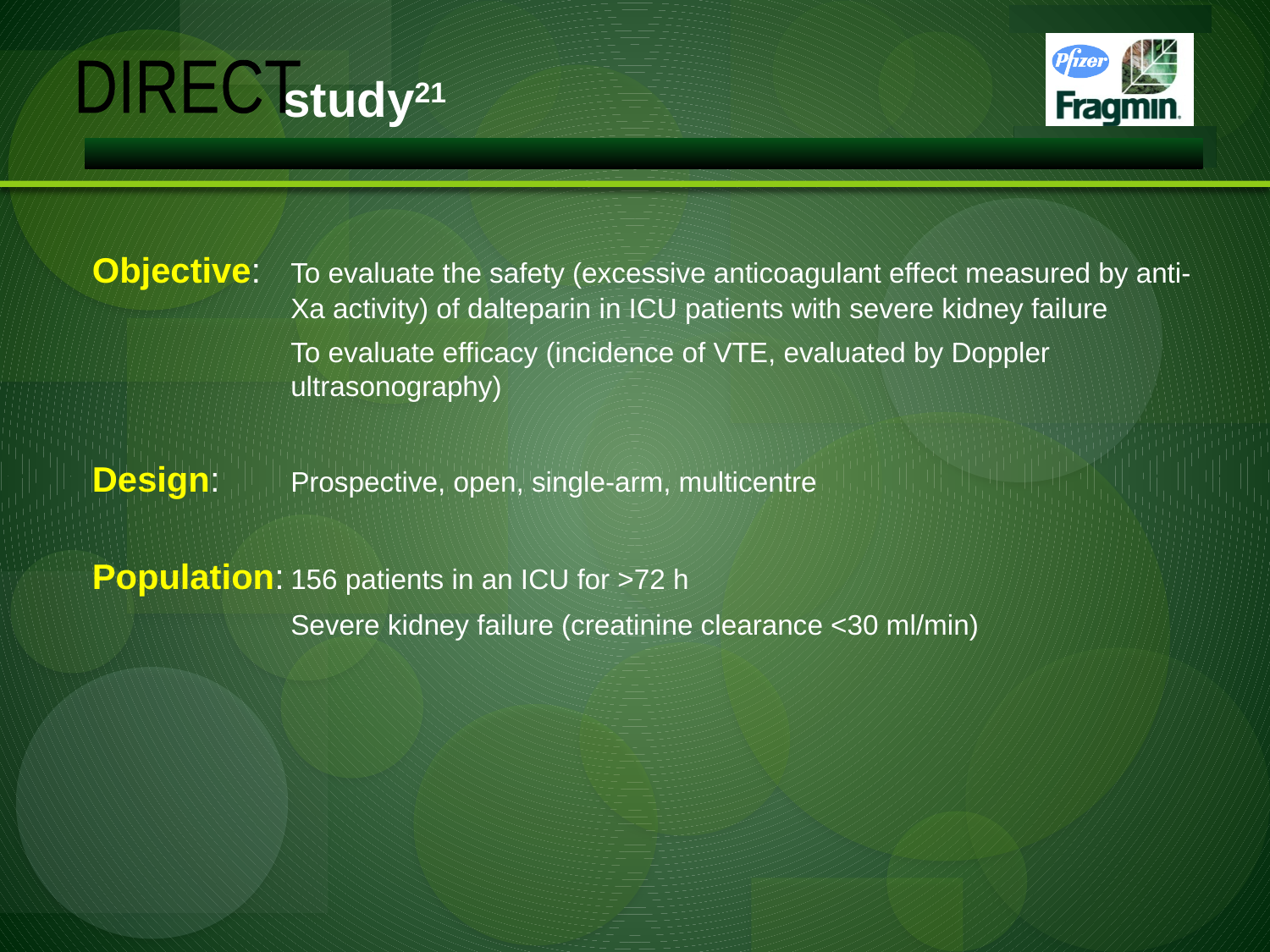

DIRECT
		 study21

Objective:	To evaluate the safety (excessive anticoagulant effect measured by anti-Xa activity) of dalteparin in ICU patients with severe kidney failure
	To evaluate efficacy (incidence of VTE, evaluated by Doppler ultrasonography)

Design:	Prospective, open, single-arm, multicentre

Population:	156 patients in an ICU for >72 h
	Severe kidney failure (creatinine clearance <30 ml/min)